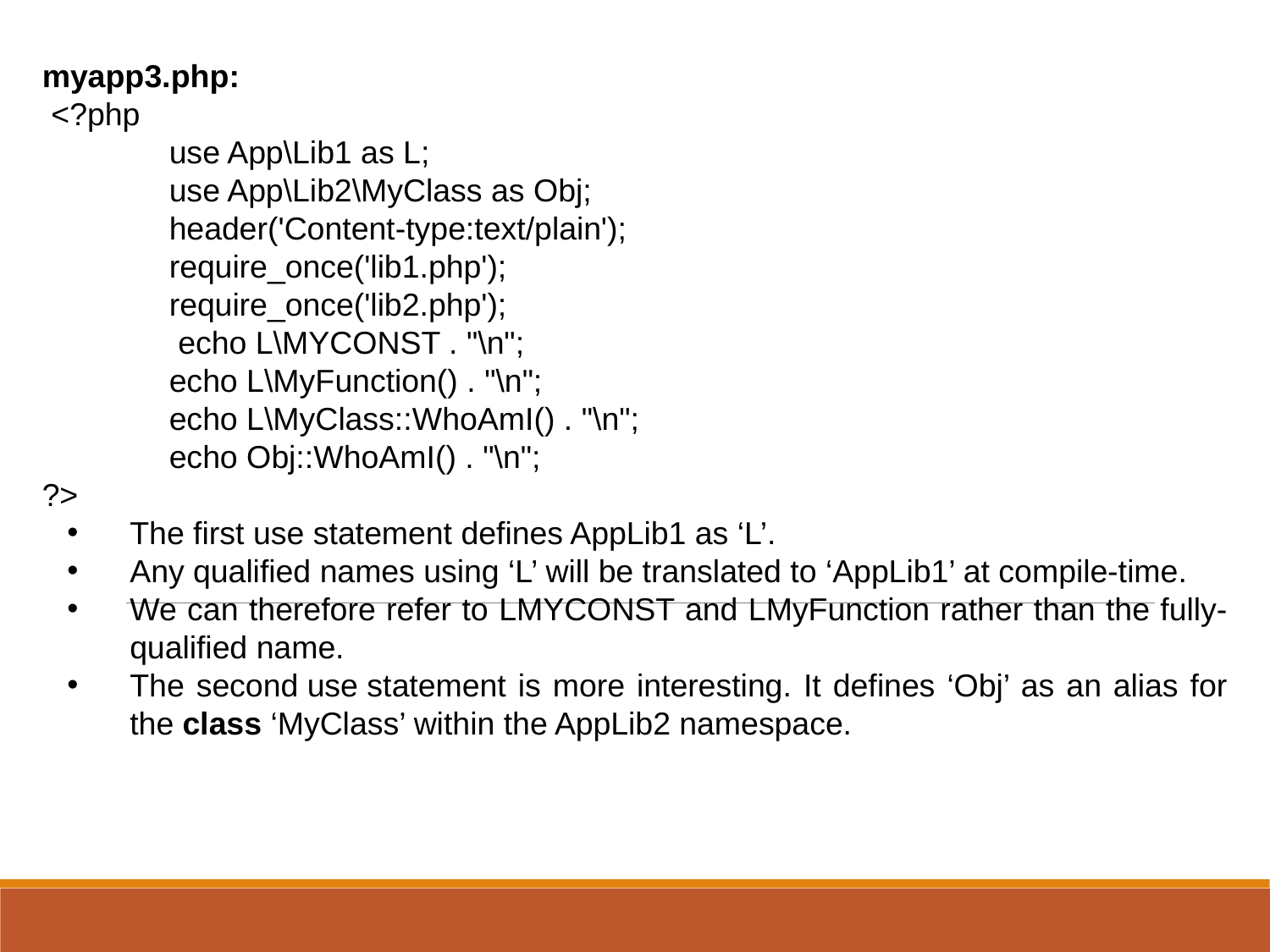

myapp3.php:
 <?php
	use App\Lib1 as L;
	use App\Lib2\MyClass as Obj;
	header('Content-type:text/plain');
	require_once('lib1.php');
	require_once('lib2.php');
	 echo L\MYCONST . "\n";
	echo L\MyFunction() . "\n";
	echo L\MyClass::WhoAmI() . "\n";
	echo Obj::WhoAmI() . "\n";
?>
The first use statement defines AppLib1 as ‘L’.
Any qualified names using ‘L’ will be translated to ‘AppLib1’ at compile-time.
We can therefore refer to LMYCONST and LMyFunction rather than the fully-qualified name.
The second use statement is more interesting. It defines ‘Obj’ as an alias for the class ‘MyClass’ within the AppLib2 namespace.